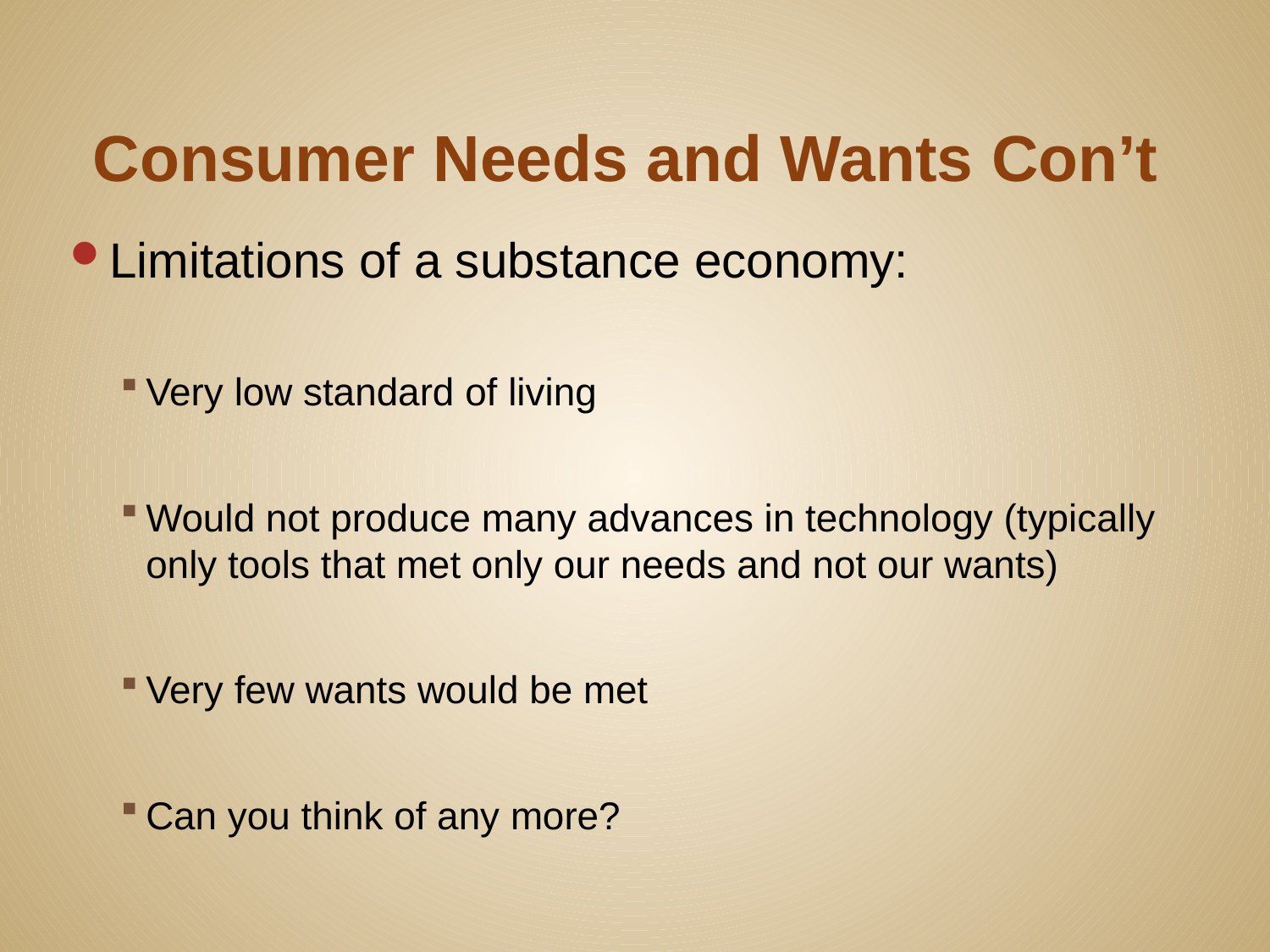

# Consumer Needs and Wants Con’t
Limitations of a substance economy:

Very low standard of living

Would not produce many advances in technology (typically only tools that met only our needs and not our wants)

Very few wants would be met

Can you think of any more?